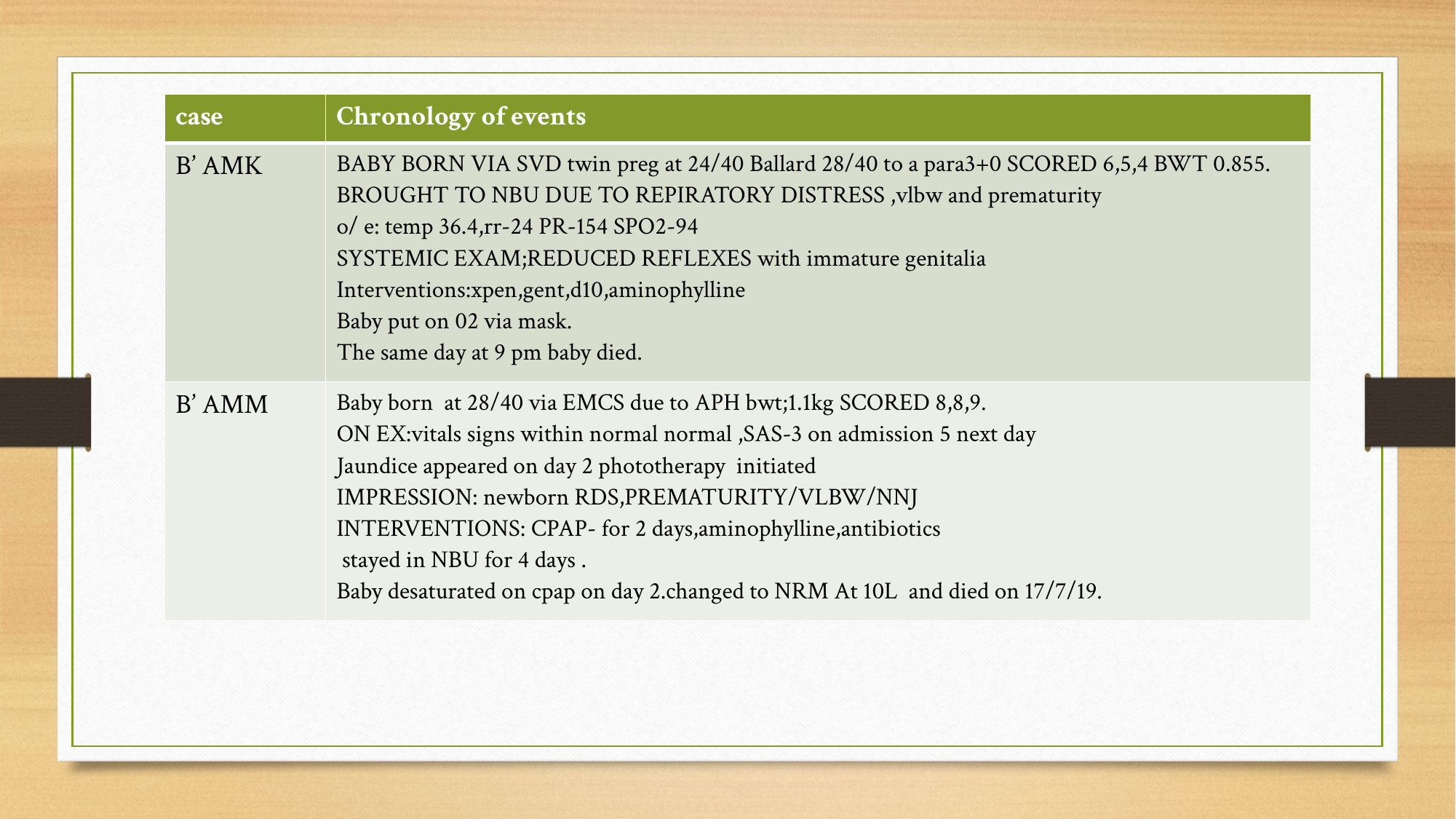

| case | Chronology of events |
| --- | --- |
| B’ AMK | BABY BORN VIA SVD twin preg at 24/40 Ballard 28/40 to a para3+0 SCORED 6,5,4 BWT 0.855. BROUGHT TO NBU DUE TO REPIRATORY DISTRESS ,vlbw and prematurity o/ e: temp 36.4,rr-24 PR-154 SPO2-94 SYSTEMIC EXAM;REDUCED REFLEXES with immature genitalia Interventions:xpen,gent,d10,aminophylline Baby put on 02 via mask. The same day at 9 pm baby died. |
| B’ AMM | Baby born at 28/40 via EMCS due to APH bwt;1.1kg SCORED 8,8,9. ON EX:vitals signs within normal normal ,SAS-3 on admission 5 next day Jaundice appeared on day 2 phototherapy initiated IMPRESSION: newborn RDS,PREMATURITY/VLBW/NNJ INTERVENTIONS: CPAP- for 2 days,aminophylline,antibiotics stayed in NBU for 4 days . Baby desaturated on cpap on day 2.changed to NRM At 10L and died on 17/7/19. |